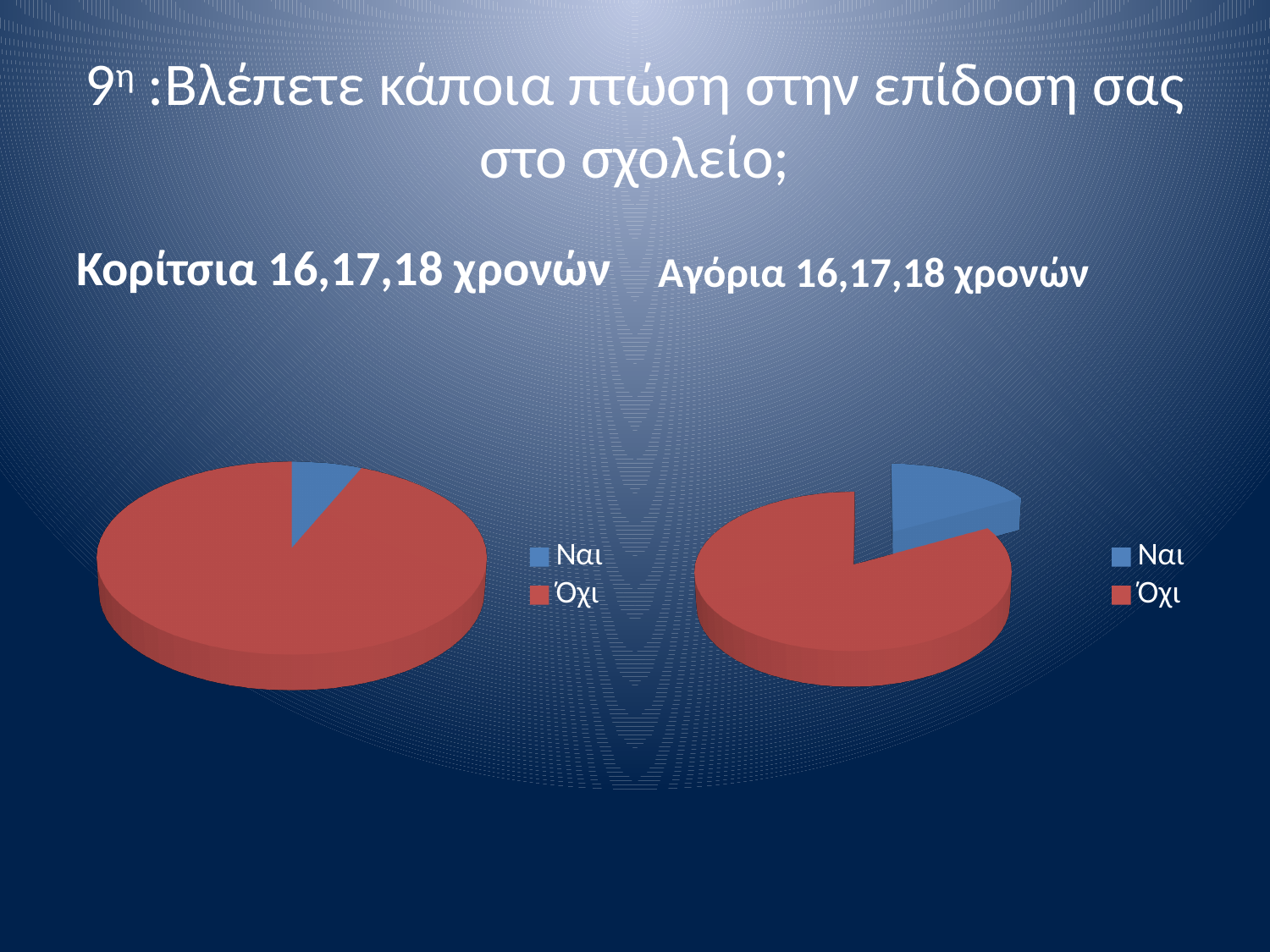

# 9η :Βλέπετε κάποια πτώση στην επίδοση σας στο σχολείο;
Κορίτσια 16,17,18 χρονών
Αγόρια 16,17,18 χρονών

[unsupported chart]

[unsupported chart]